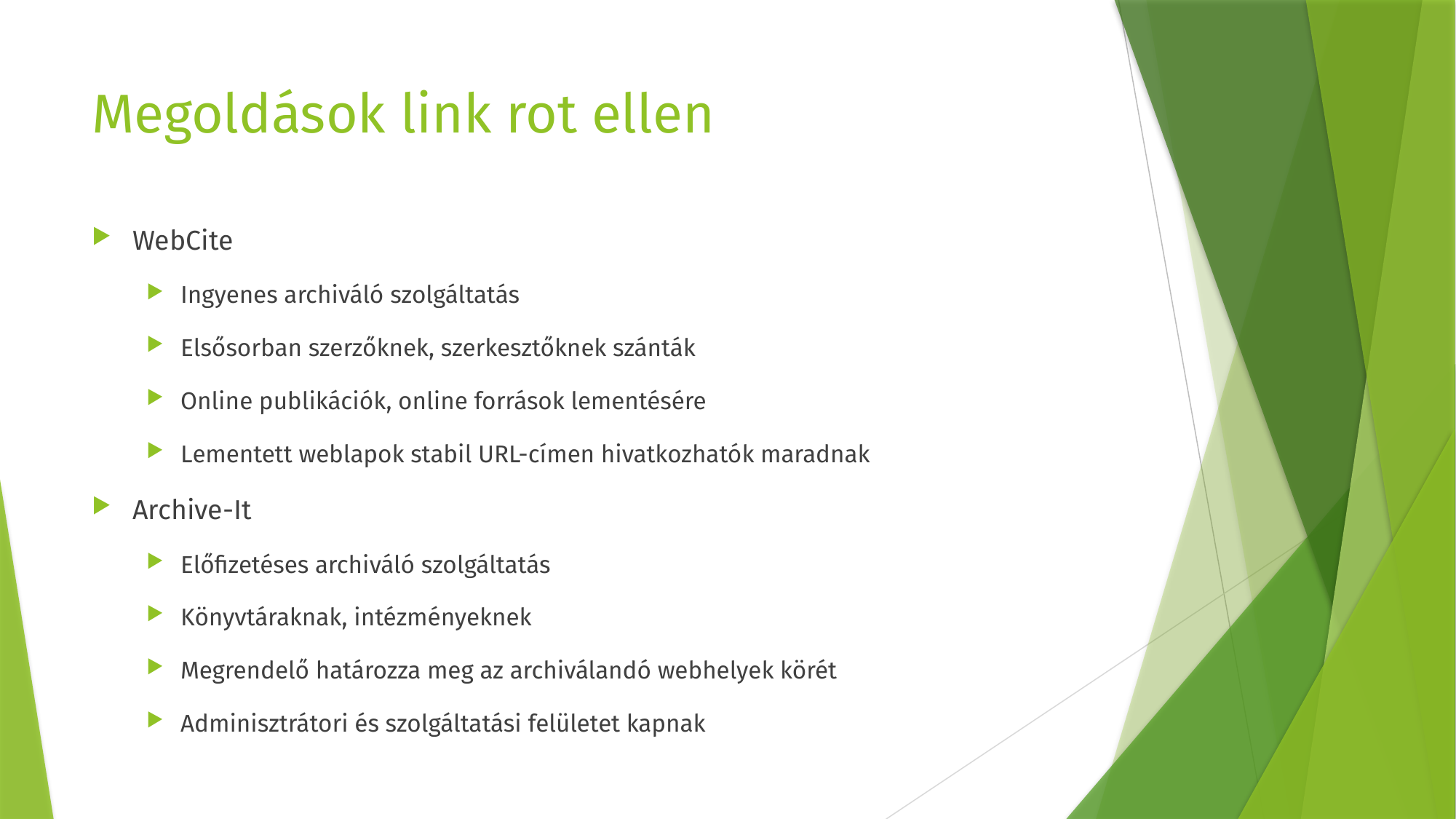

# Megoldások link rot ellen
WebCite
Ingyenes archiváló szolgáltatás
Elsősorban szerzőknek, szerkesztőknek szánták
Online publikációk, online források lementésére
Lementett weblapok stabil URL-címen hivatkozhatók maradnak
Archive-It
Előfizetéses archiváló szolgáltatás
Könyvtáraknak, intézményeknek
Megrendelő határozza meg az archiválandó webhelyek körét
Adminisztrátori és szolgáltatási felületet kapnak